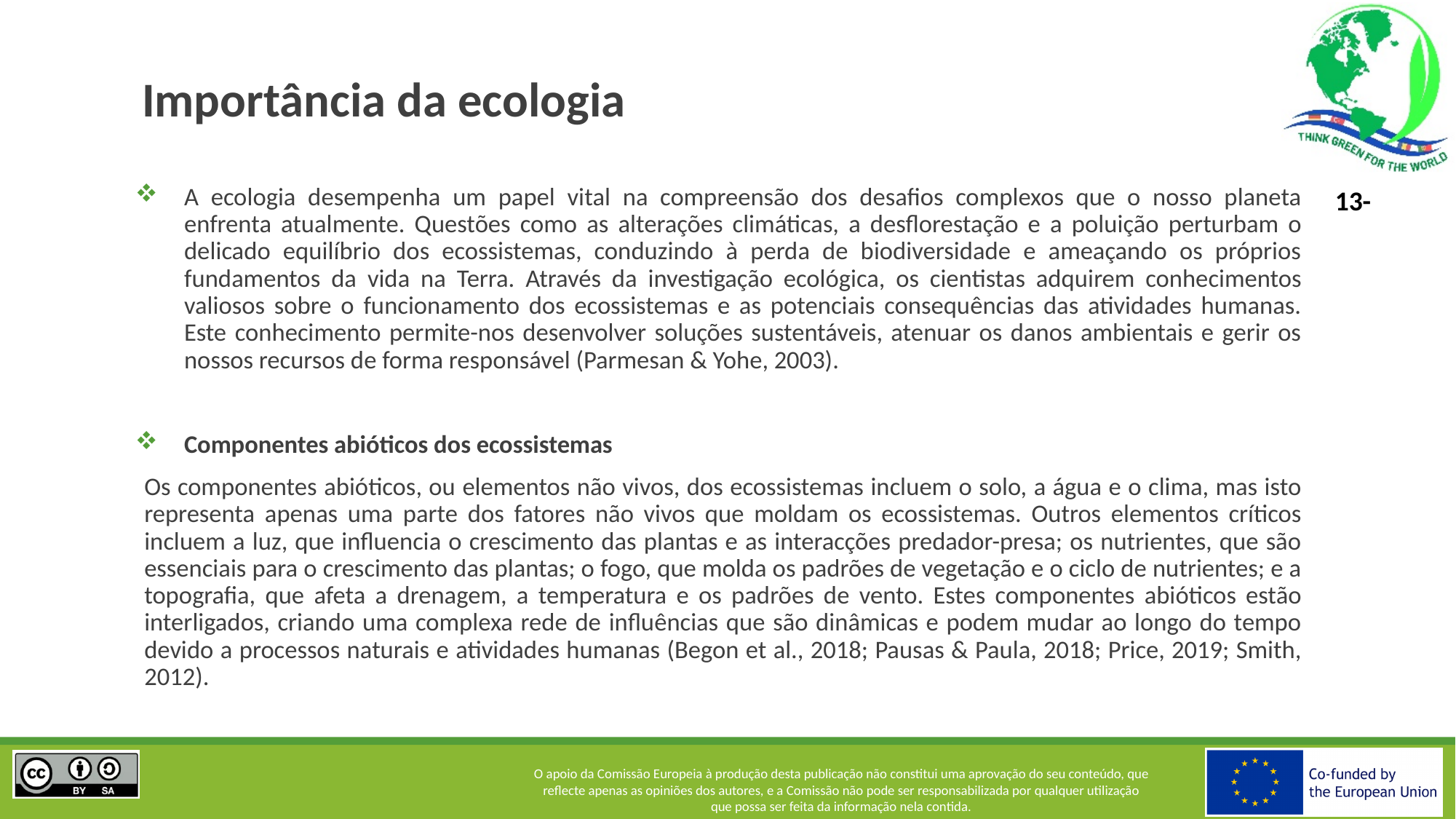

# Importância da ecologia
A ecologia desempenha um papel vital na compreensão dos desafios complexos que o nosso planeta enfrenta atualmente. Questões como as alterações climáticas, a desflorestação e a poluição perturbam o delicado equilíbrio dos ecossistemas, conduzindo à perda de biodiversidade e ameaçando os próprios fundamentos da vida na Terra. Através da investigação ecológica, os cientistas adquirem conhecimentos valiosos sobre o funcionamento dos ecossistemas e as potenciais consequências das atividades humanas. Este conhecimento permite-nos desenvolver soluções sustentáveis, atenuar os danos ambientais e gerir os nossos recursos de forma responsável (Parmesan & Yohe, 2003).

Componentes abióticos dos ecossistemas
Os componentes abióticos, ou elementos não vivos, dos ecossistemas incluem o solo, a água e o clima, mas isto representa apenas uma parte dos fatores não vivos que moldam os ecossistemas. Outros elementos críticos incluem a luz, que influencia o crescimento das plantas e as interacções predador-presa; os nutrientes, que são essenciais para o crescimento das plantas; o fogo, que molda os padrões de vegetação e o ciclo de nutrientes; e a topografia, que afeta a drenagem, a temperatura e os padrões de vento. Estes componentes abióticos estão interligados, criando uma complexa rede de influências que são dinâmicas e podem mudar ao longo do tempo devido a processos naturais e atividades humanas (Begon et al., 2018; Pausas & Paula, 2018; Price, 2019; Smith, 2012).